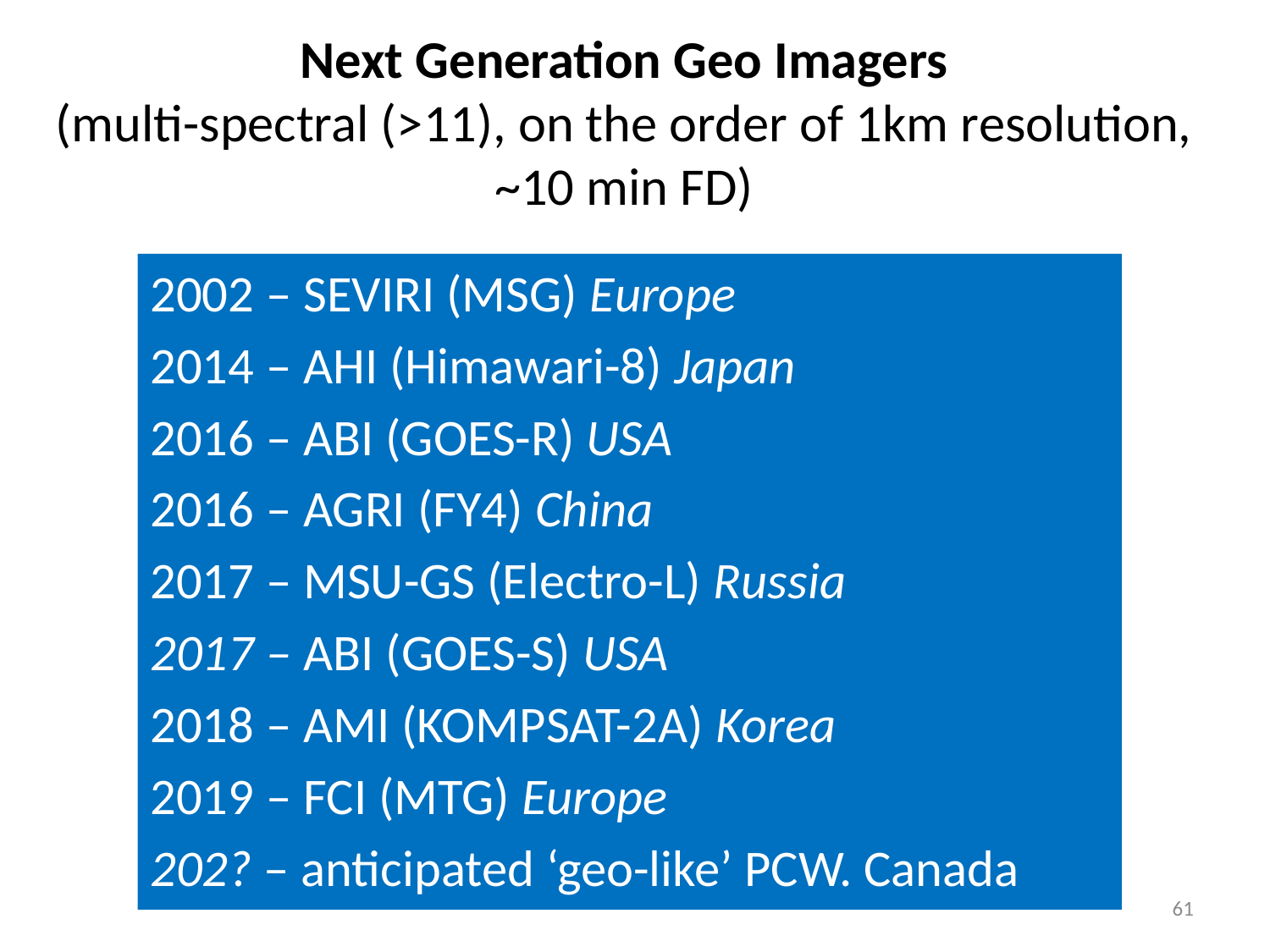

# Next Generation Geo Imagers (multi-spectral (>11), on the order of 1km resolution, ~10 min FD)
2002 – SEVIRI (MSG) Europe
2014 – AHI (Himawari-8) Japan
2016 – ABI (GOES-R) USA
2016 – AGRI (FY4) China
2017 – MSU-GS (Electro-L) Russia
2017 – ABI (GOES-S) USA
2018 – AMI (KOMPSAT-2A) Korea
2019 – FCI (MTG) Europe
202? – anticipated ‘geo-like’ PCW. Canada

61